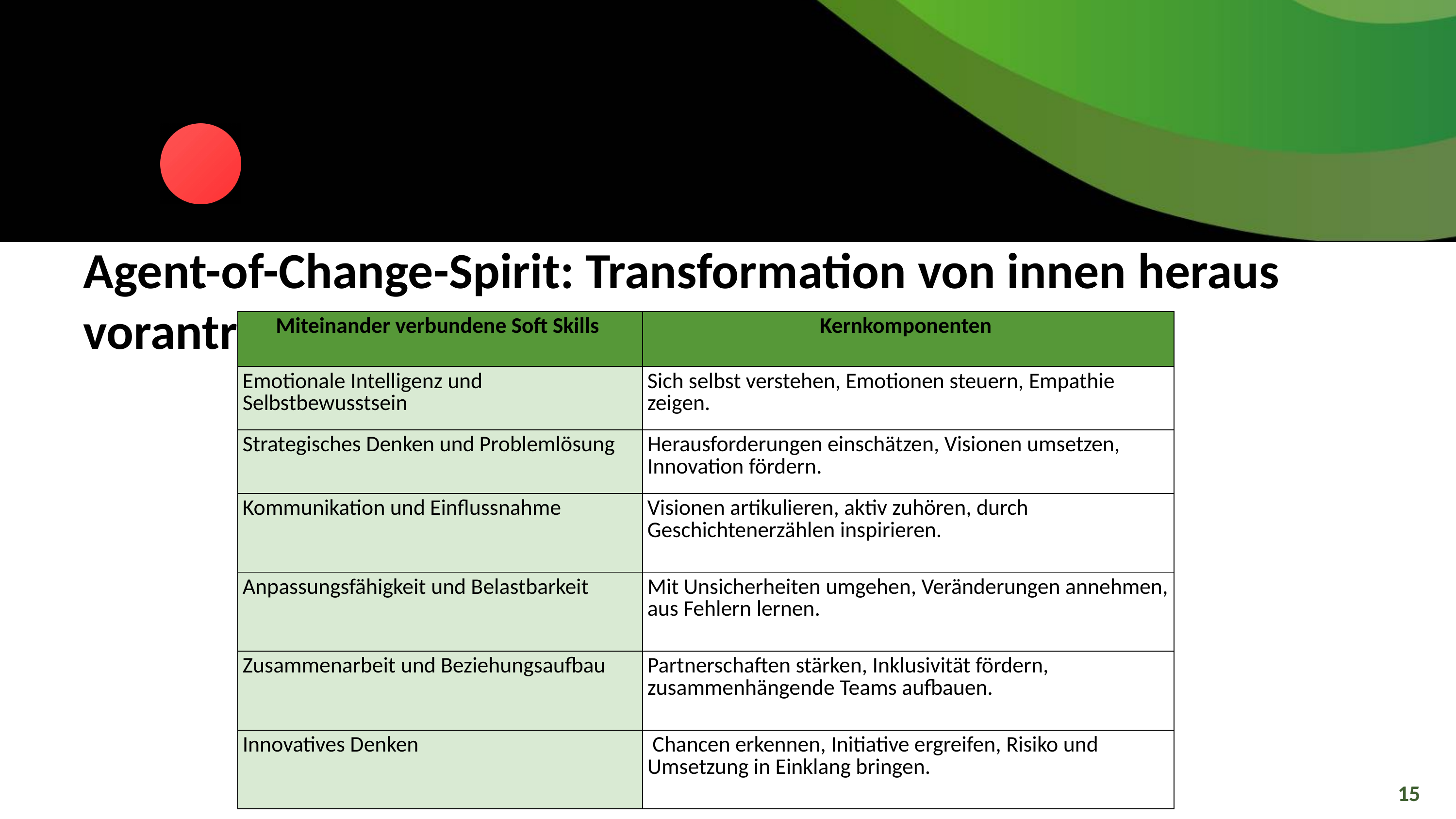

Agent-of-Change-Spirit: Transformation von innen heraus vorantreiben
| Miteinander verbundene Soft Skills | Kernkomponenten |
| --- | --- |
| Emotionale Intelligenz und Selbstbewusstsein | Sich selbst verstehen, Emotionen steuern, Empathie zeigen. |
| Strategisches Denken und Problemlösung | Herausforderungen einschätzen, Visionen umsetzen, Innovation fördern. |
| Kommunikation und Einflussnahme | Visionen artikulieren, aktiv zuhören, durch Geschichtenerzählen inspirieren. |
| Anpassungsfähigkeit und Belastbarkeit | Mit Unsicherheiten umgehen, Veränderungen annehmen, aus Fehlern lernen. |
| Zusammenarbeit und Beziehungsaufbau | Partnerschaften stärken, Inklusivität fördern, zusammenhängende Teams aufbauen. |
| Innovatives Denken | Chancen erkennen, Initiative ergreifen, Risiko und Umsetzung in Einklang bringen. |
15